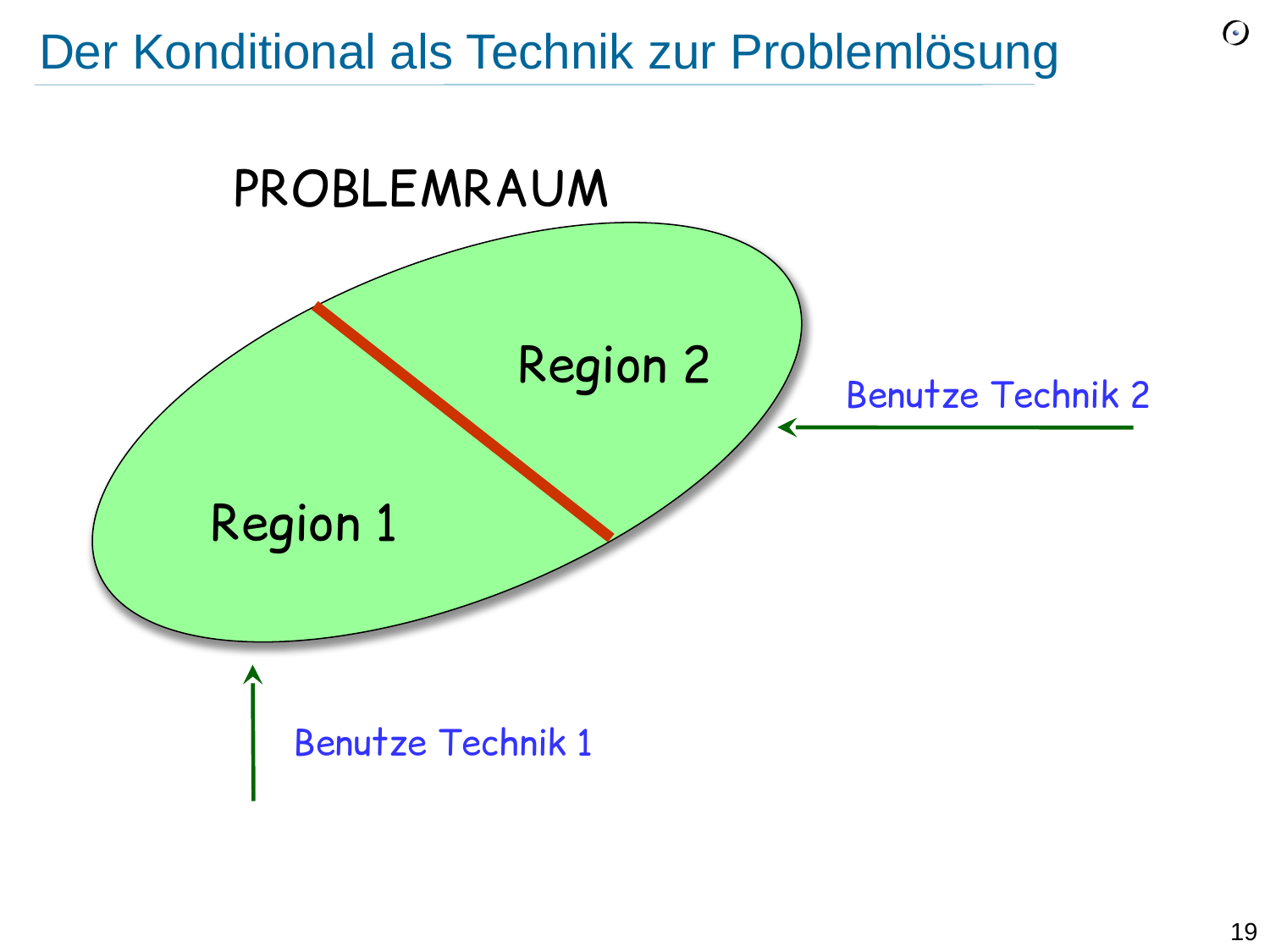

# Der Konditional als Technik zur Problemlösung
PROBLEMRAUM

Region 2
Benutze Technik 2

Region 1

Benutze Technik 1